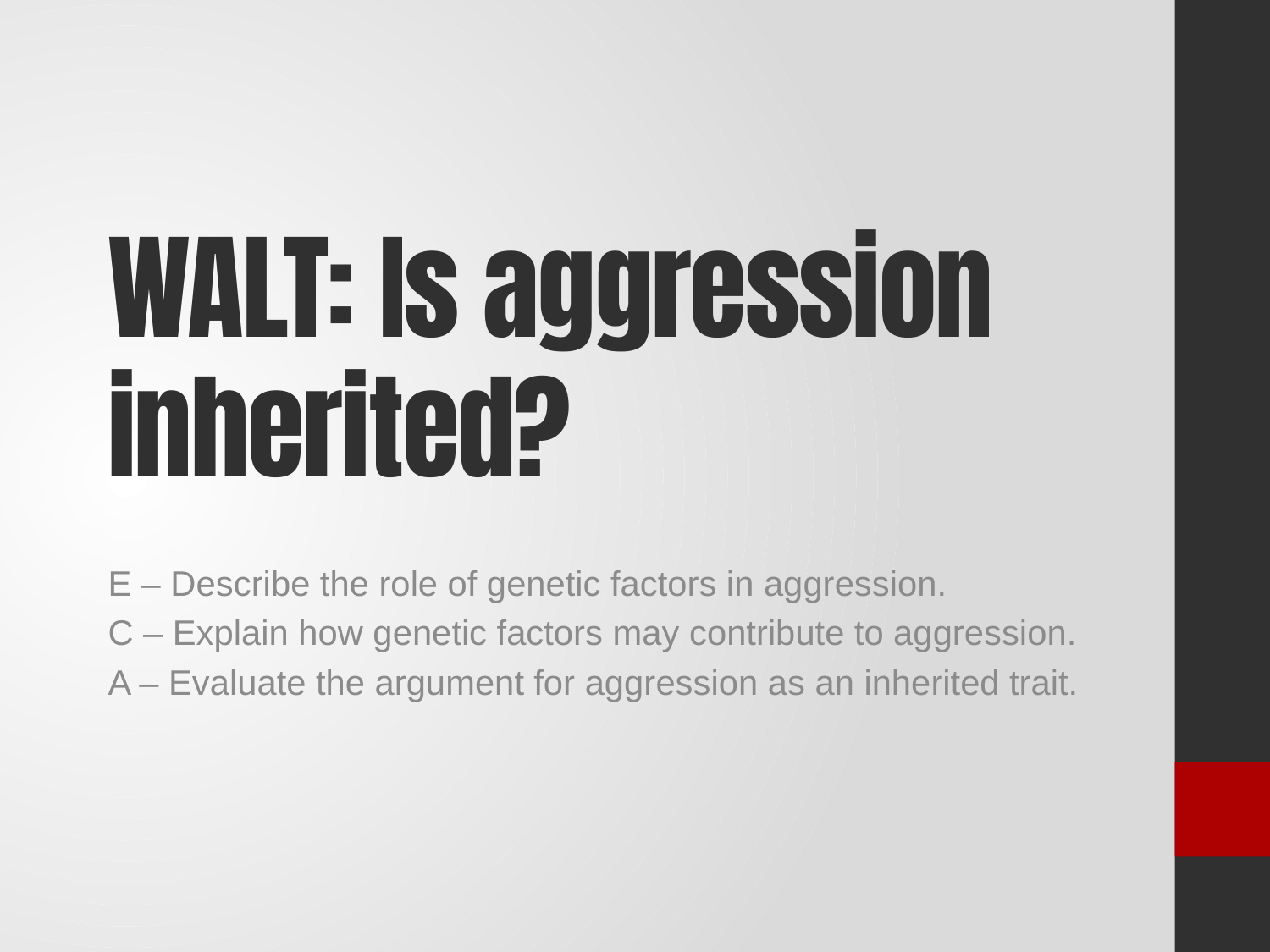

# WALT: Is aggression inherited?
E – Describe the role of genetic factors in aggression.
C – Explain how genetic factors may contribute to aggression.
A – Evaluate the argument for aggression as an inherited trait.